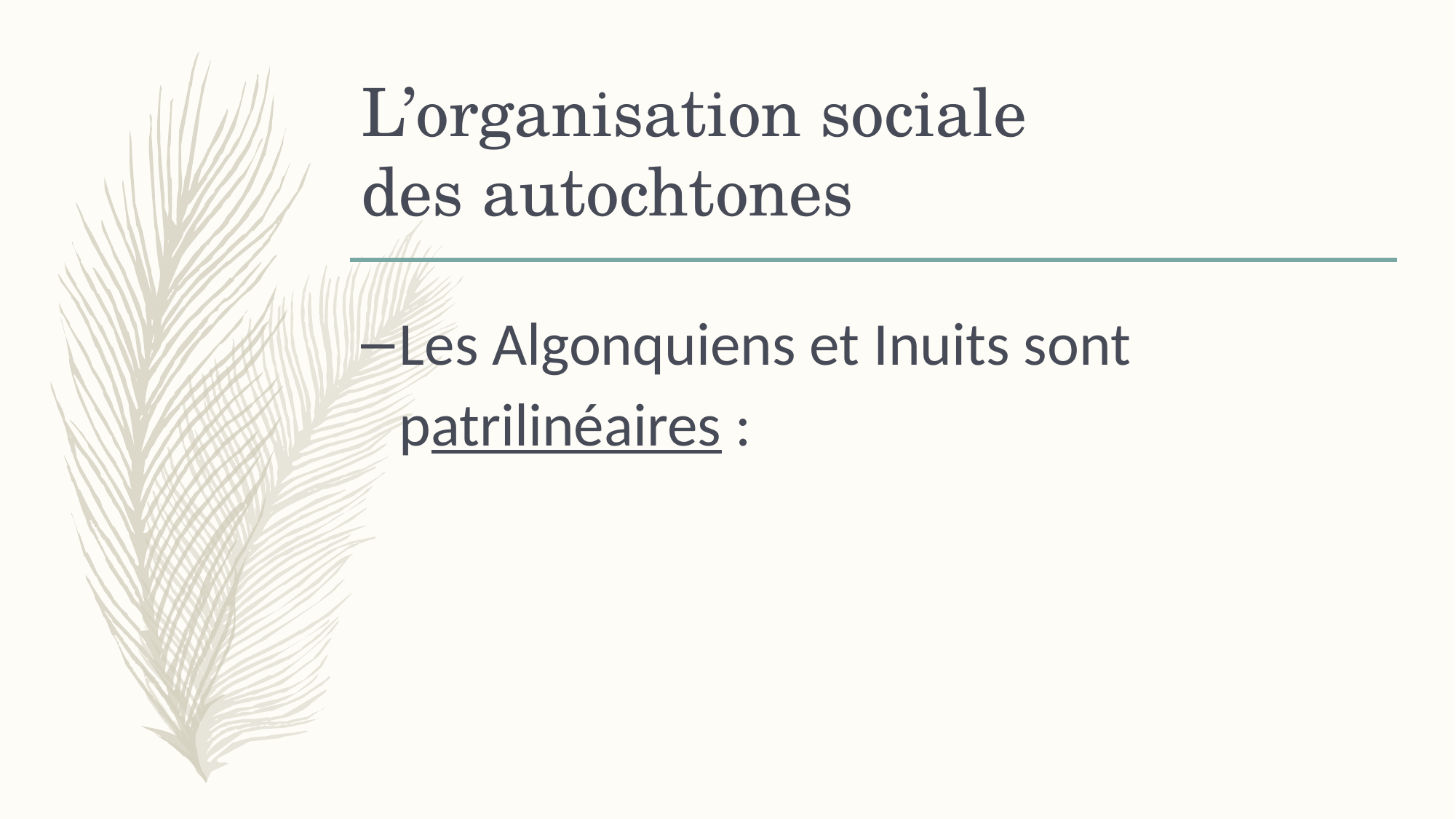

# L’organisation sociale des autochtones
Les Algonquiens et Inuits sont patrilinéaires :